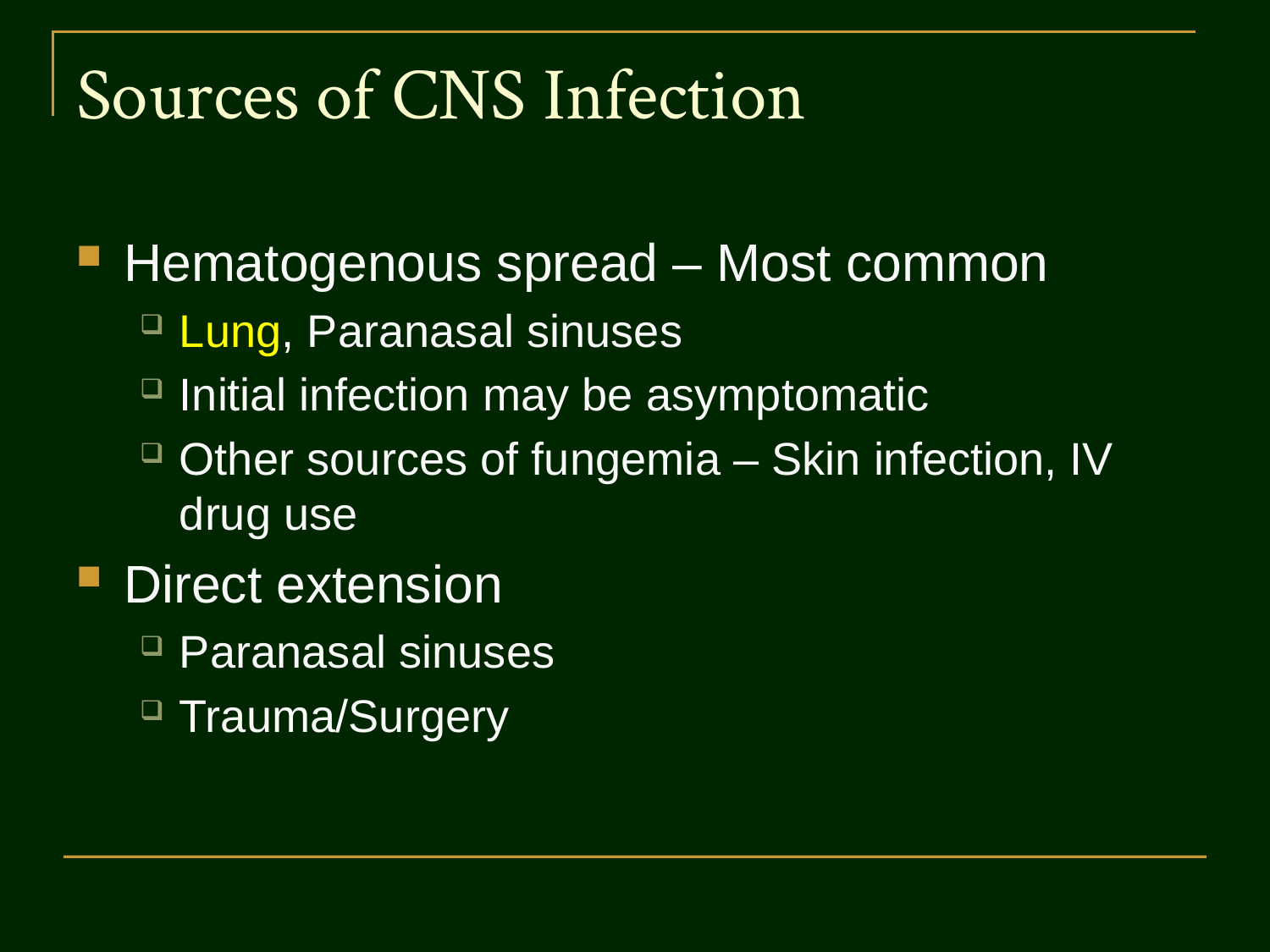

# Sources of CNS Infection
Hematogenous spread – Most common
Lung, Paranasal sinuses
Initial infection may be asymptomatic
Other sources of fungemia – Skin infection, IV drug use
Direct extension
Paranasal sinuses
Trauma/Surgery